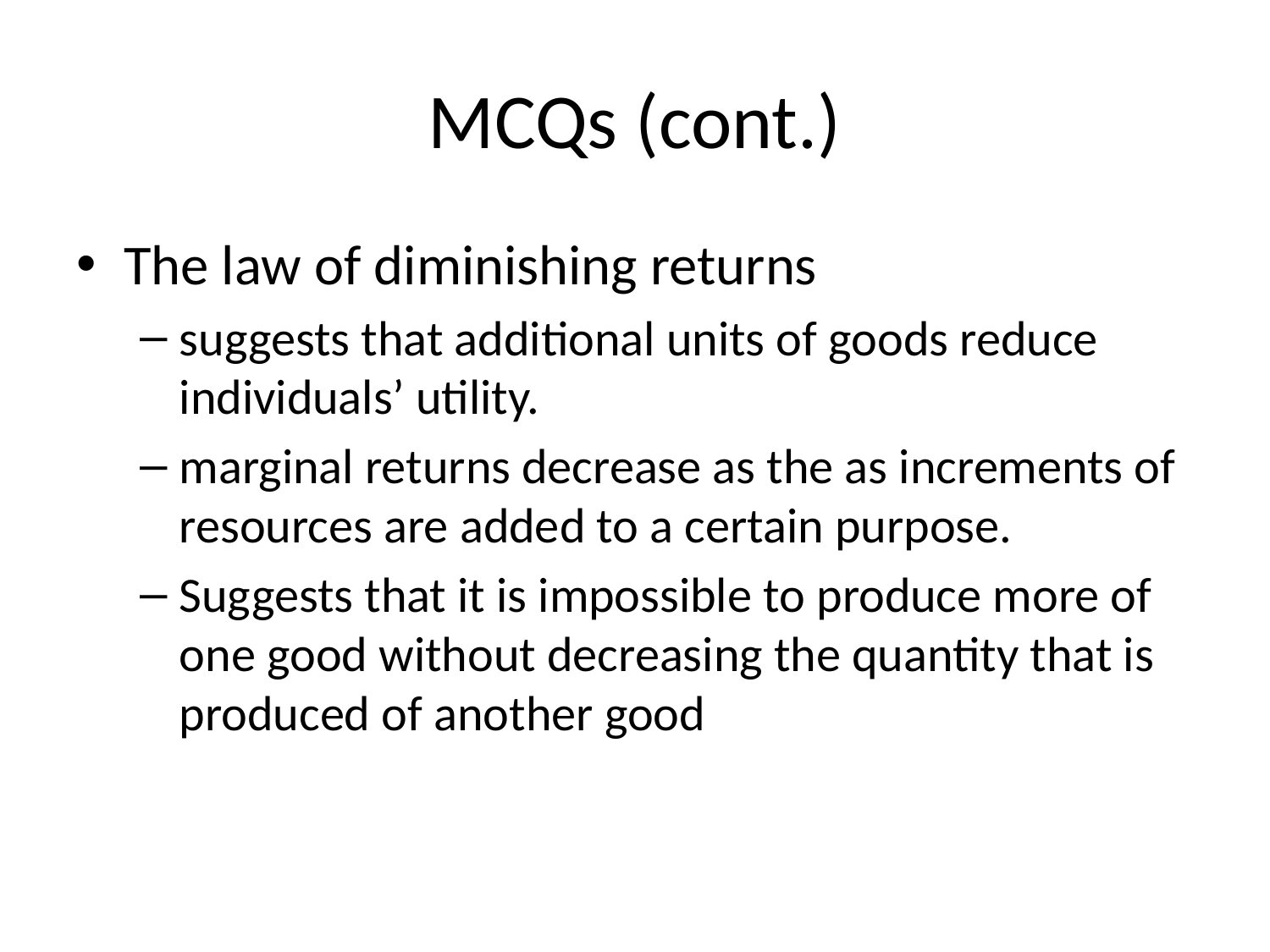

# MCQs (cont.)
The law of diminishing returns
suggests that additional units of goods reduce individuals’ utility.
marginal returns decrease as the as increments of resources are added to a certain purpose.
Suggests that it is impossible to produce more of one good without decreasing the quantity that is produced of another good